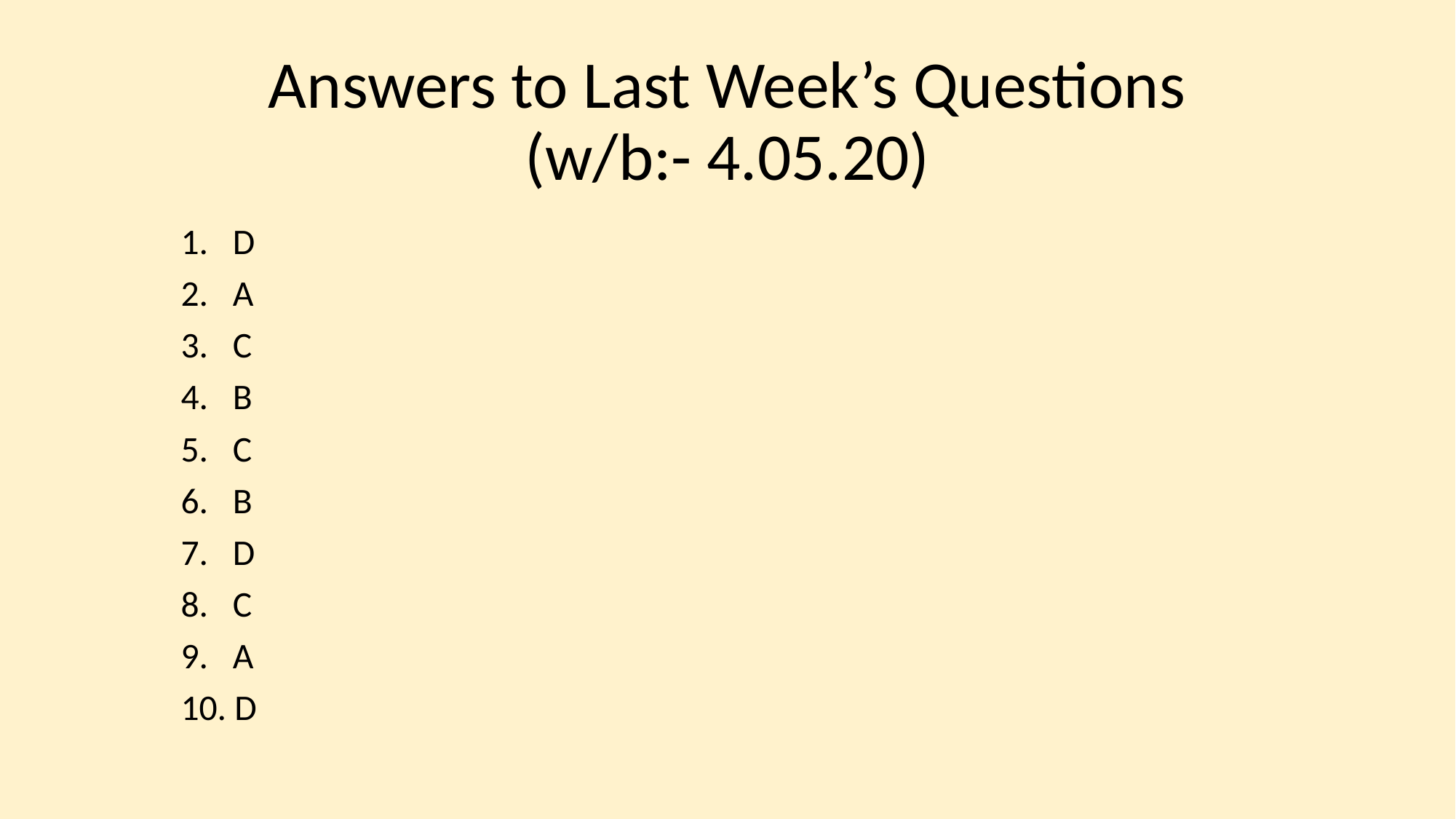

# Answers to Last Week’s Questions (w/b:- 4.05.20)
1.   D
2.   A
3.   C
4.   B
5.   C
6.   B
7.   D
8.   C
9.   A
10. D